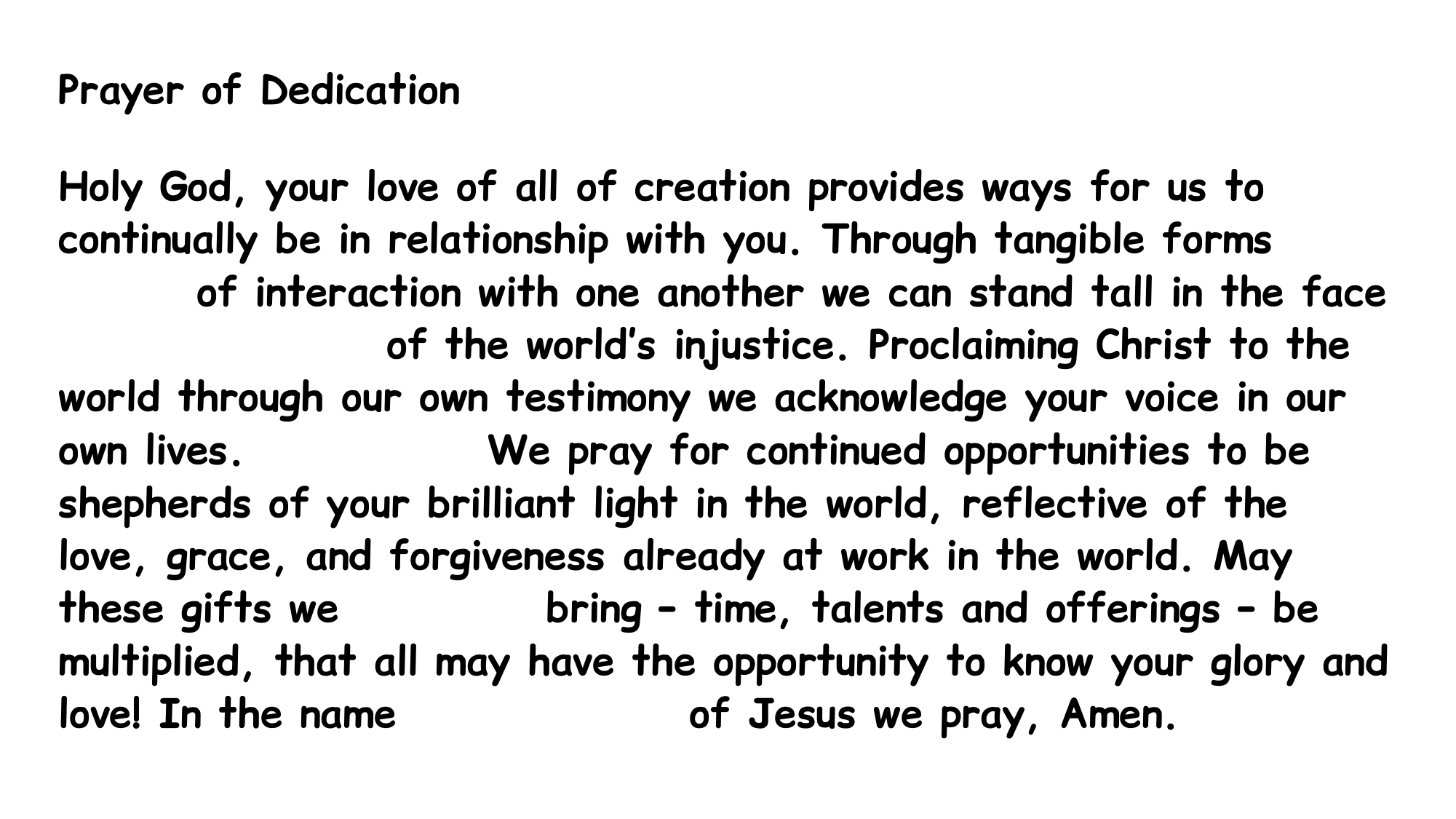

Prayer of Dedication

Holy God, your love of all of creation provides ways for us to continually be in relationship with you. Through tangible forms               of interaction with one another we can stand tall in the face                    of the world’s injustice. Proclaiming Christ to the world through our own testimony we acknowledge your voice in our own lives.              We pray for continued opportunities to be shepherds of your brilliant light in the world, reflective of the love, grace, and forgiveness already at work in the world. May these gifts we            bring – time, talents and offerings – be multiplied, that all may have the opportunity to know your glory and love! In the name                 of Jesus we pray, Amen.